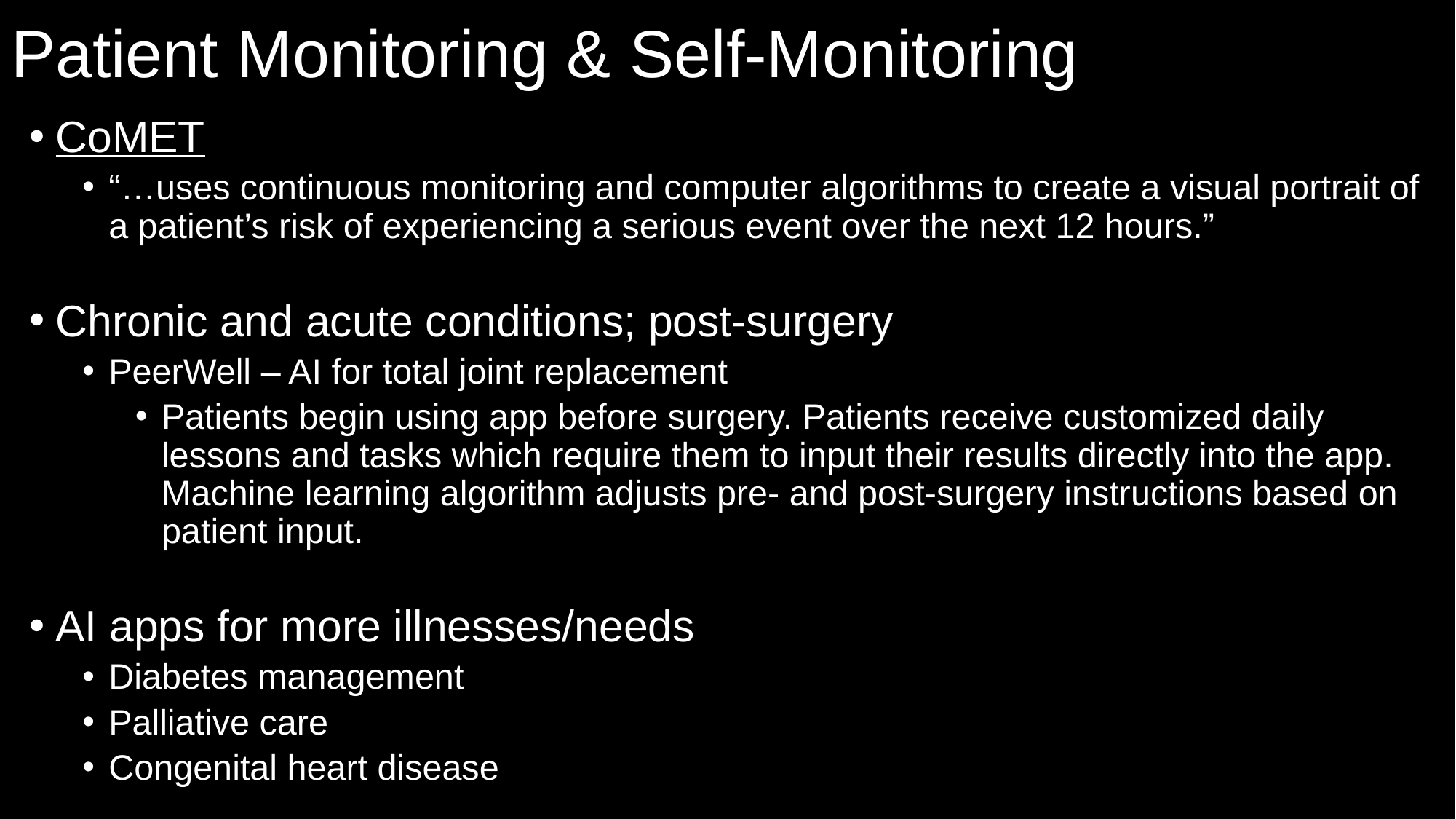

# Patient Monitoring & Self-Monitoring
CoMET
“…uses continuous monitoring and computer algorithms to create a visual portrait of a patient’s risk of experiencing a serious event over the next 12 hours.”
Chronic and acute conditions; post-surgery
PeerWell – AI for total joint replacement
Patients begin using app before surgery. Patients receive customized daily lessons and tasks which require them to input their results directly into the app. Machine learning algorithm adjusts pre- and post-surgery instructions based on patient input.
AI apps for more illnesses/needs
Diabetes management
Palliative care
Congenital heart disease